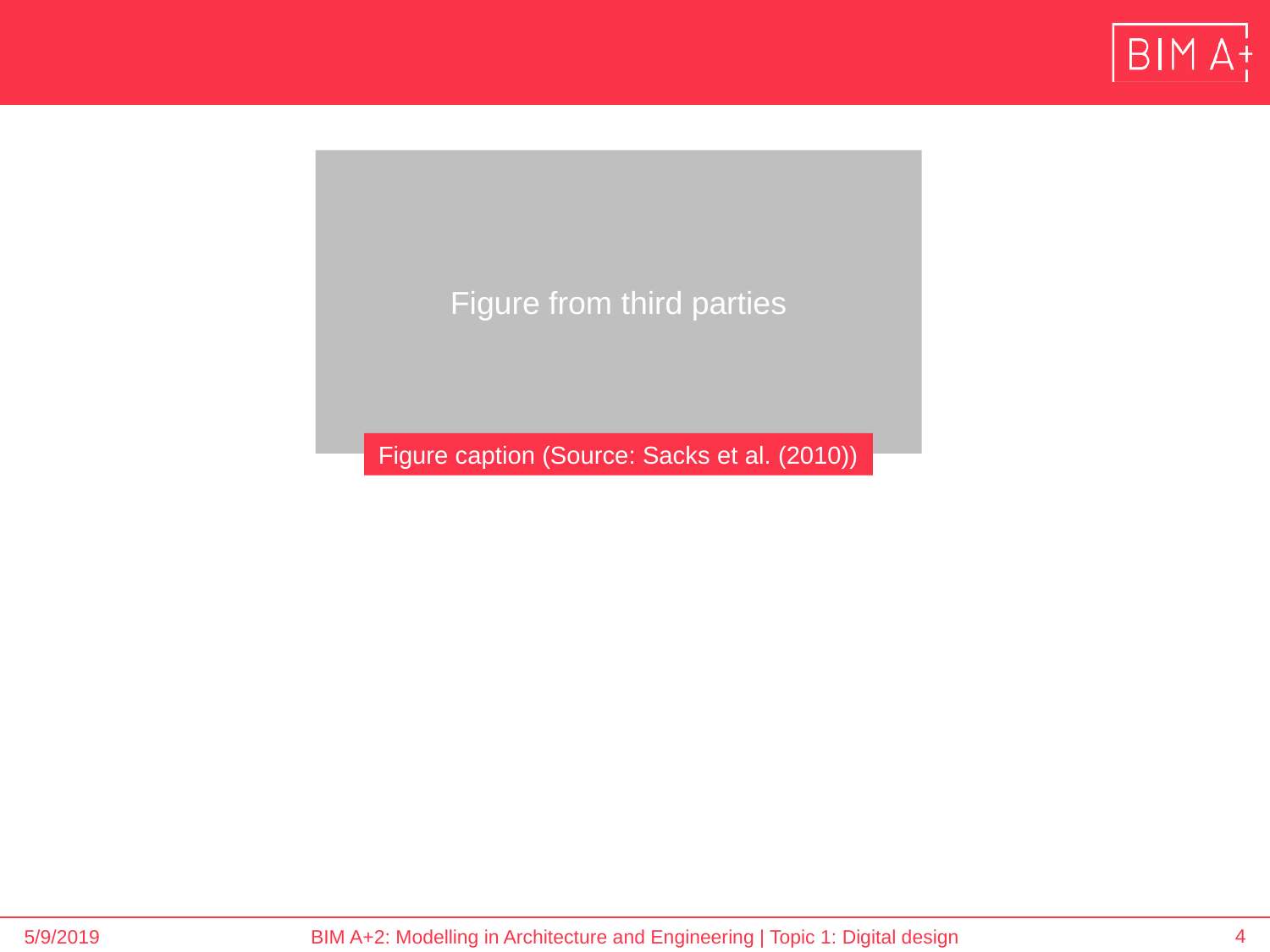

Figure from third parties
Figure caption (Source: Sacks et al. (2010))
BIM A+2: Modelling in Architecture and Engineering | Topic 1: Digital design
4
5/9/2019